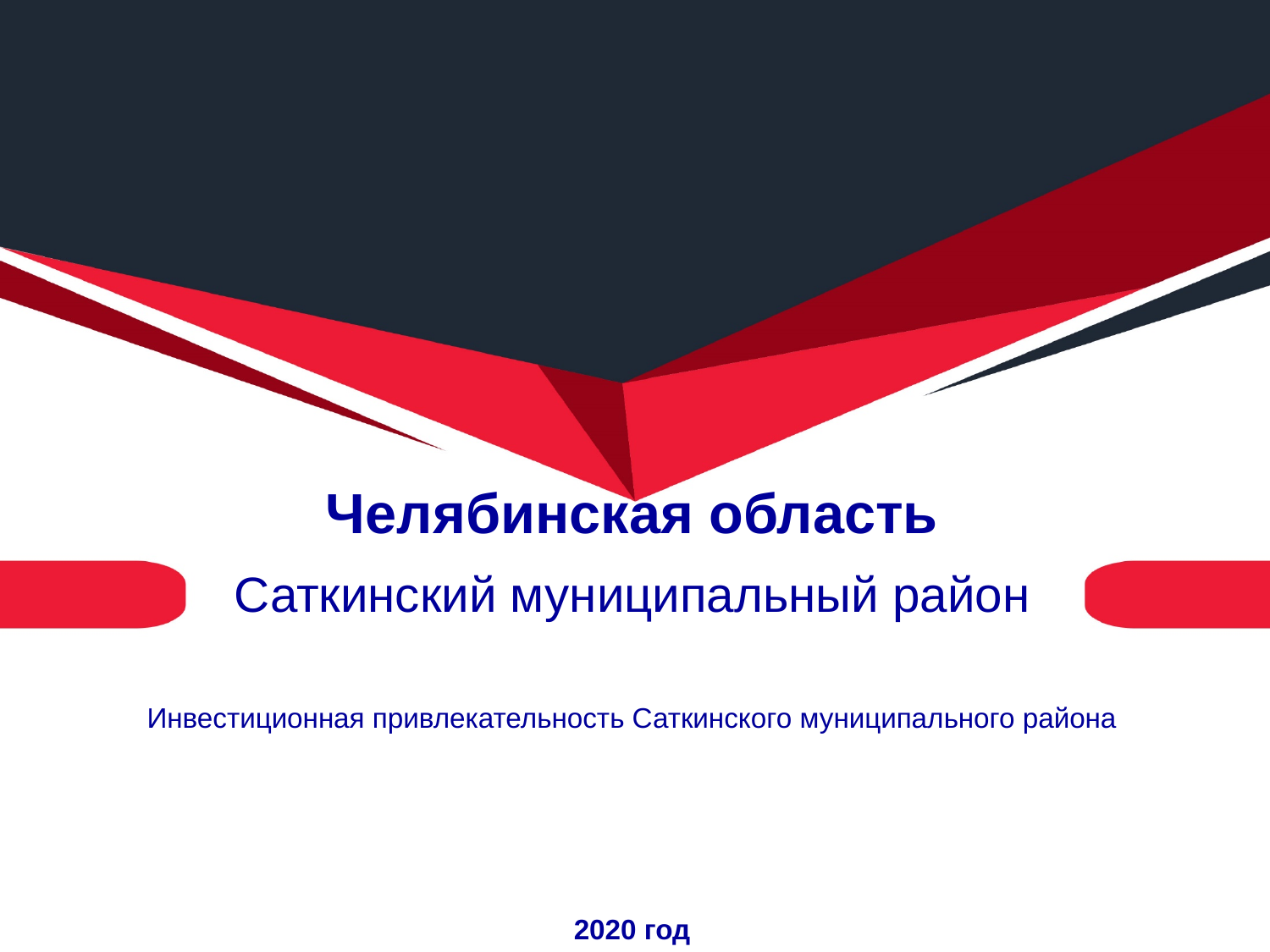

Челябинская область
Саткинский муниципальный район

Инвестиционная привлекательность Саткинского муниципального района
2020 год